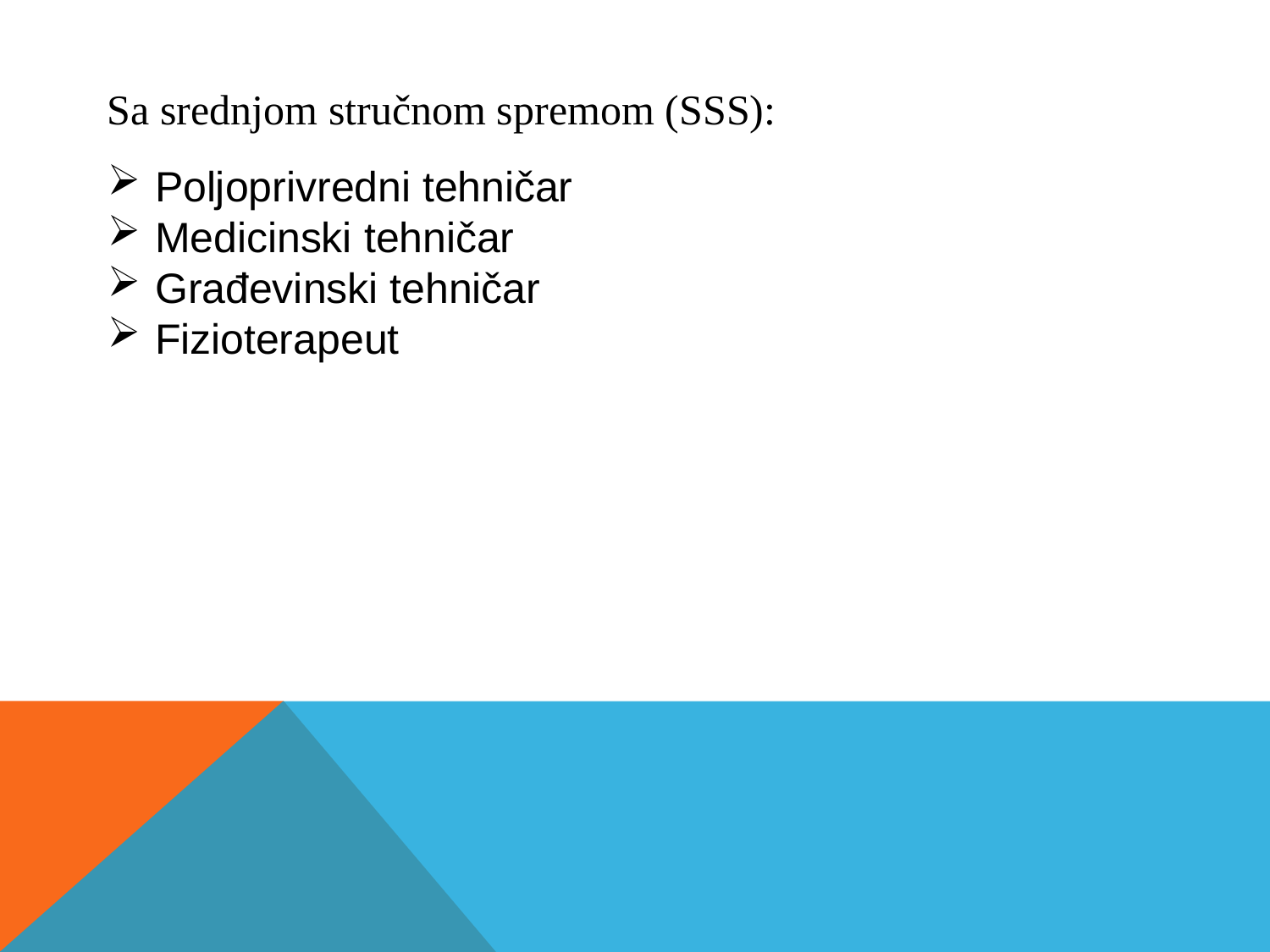

Sa srednjom stručnom spremom (SSS):
Poljoprivredni tehničar
Medicinski tehničar
Građevinski tehničar
Fizioterapeut